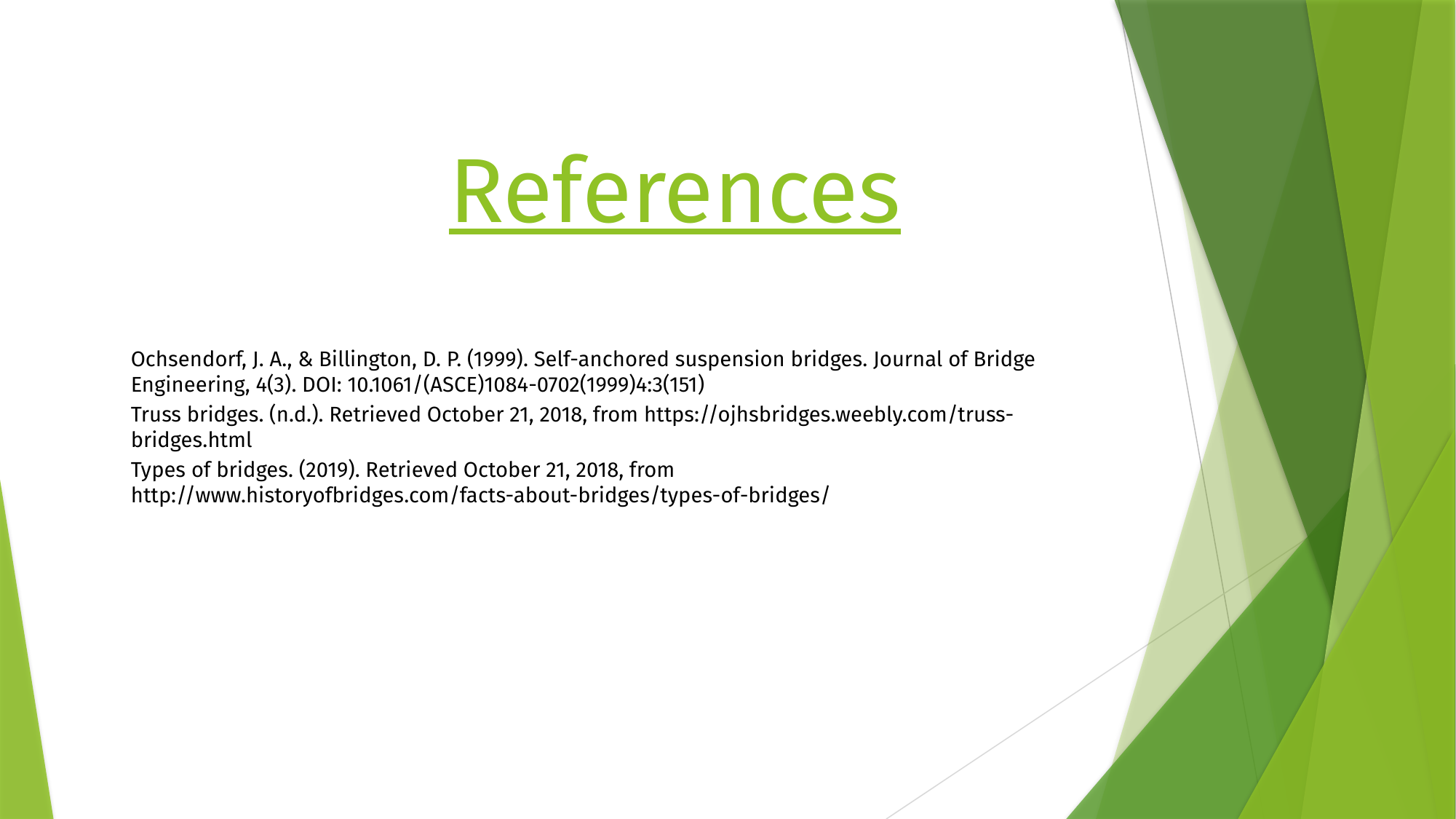

References
Ochsendorf, J. A., & Billington, D. P. (1999). Self-anchored suspension bridges. Journal of Bridge Engineering, 4(3). DOI: 10.1061/(ASCE)1084-0702(1999)4:3(151)
Truss bridges. (n.d.). Retrieved October 21, 2018, from https://ojhsbridges.weebly.com/truss-bridges.html
Types of bridges. (2019). Retrieved October 21, 2018, from http://www.historyofbridges.com/facts-about-bridges/types-of-bridges/